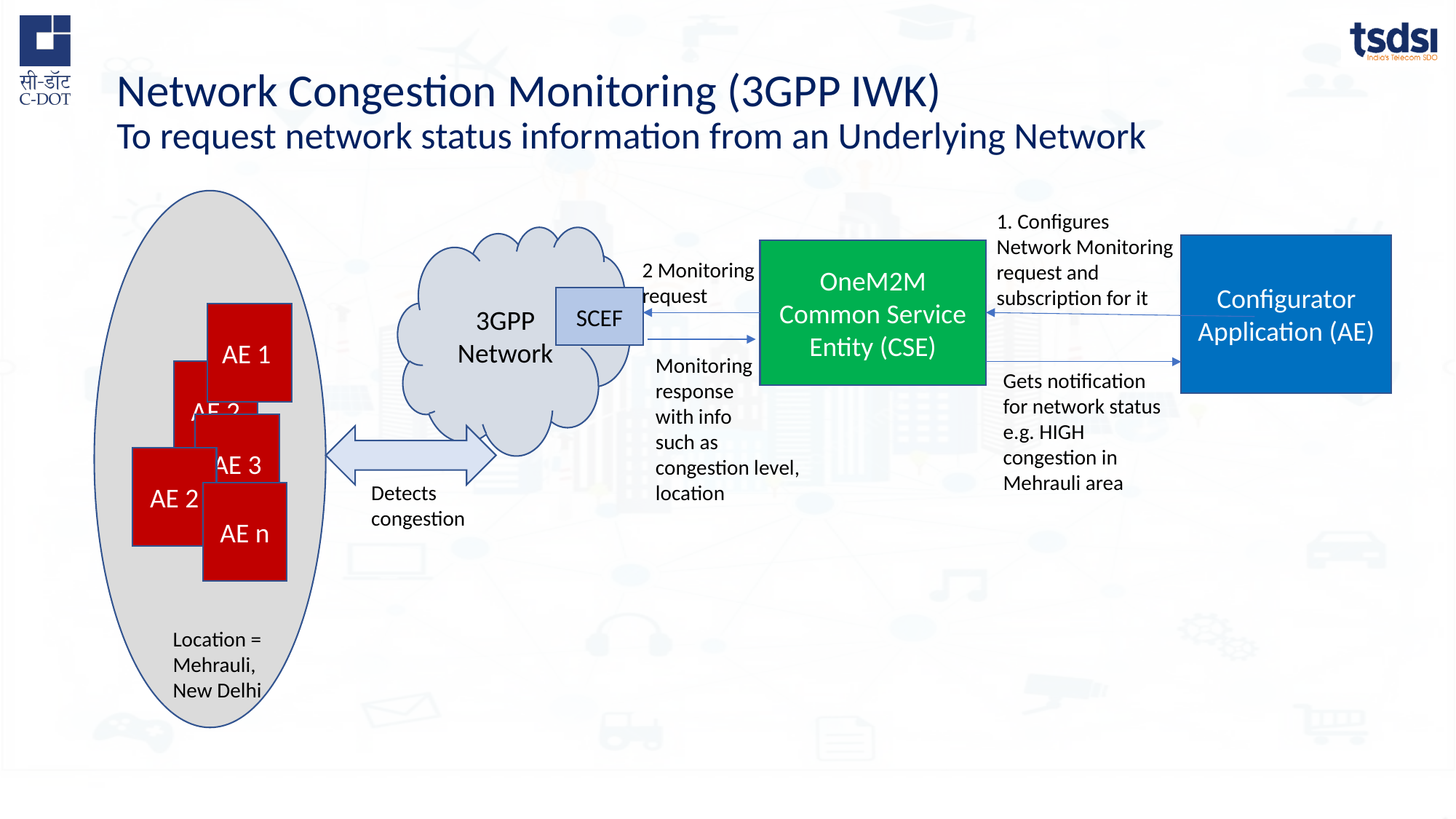

# Network Congestion Monitoring (3GPP IWK) To request network status information from an Underlying Network

2 Monitoring request
1. Configures Network Monitoring request and subscription for it
3GPP Network
Configurator Application (AE)
OneM2M Common Service Entity (CSE)
SCEF

Monitoring response
with info
such as congestion level, location
AE 1
AE 2
Gets notification for network status e.g. HIGH congestion in Mehrauli area
AE 3

AE 2
Detects congestion
AE n

Location = Mehrauli, New Delhi